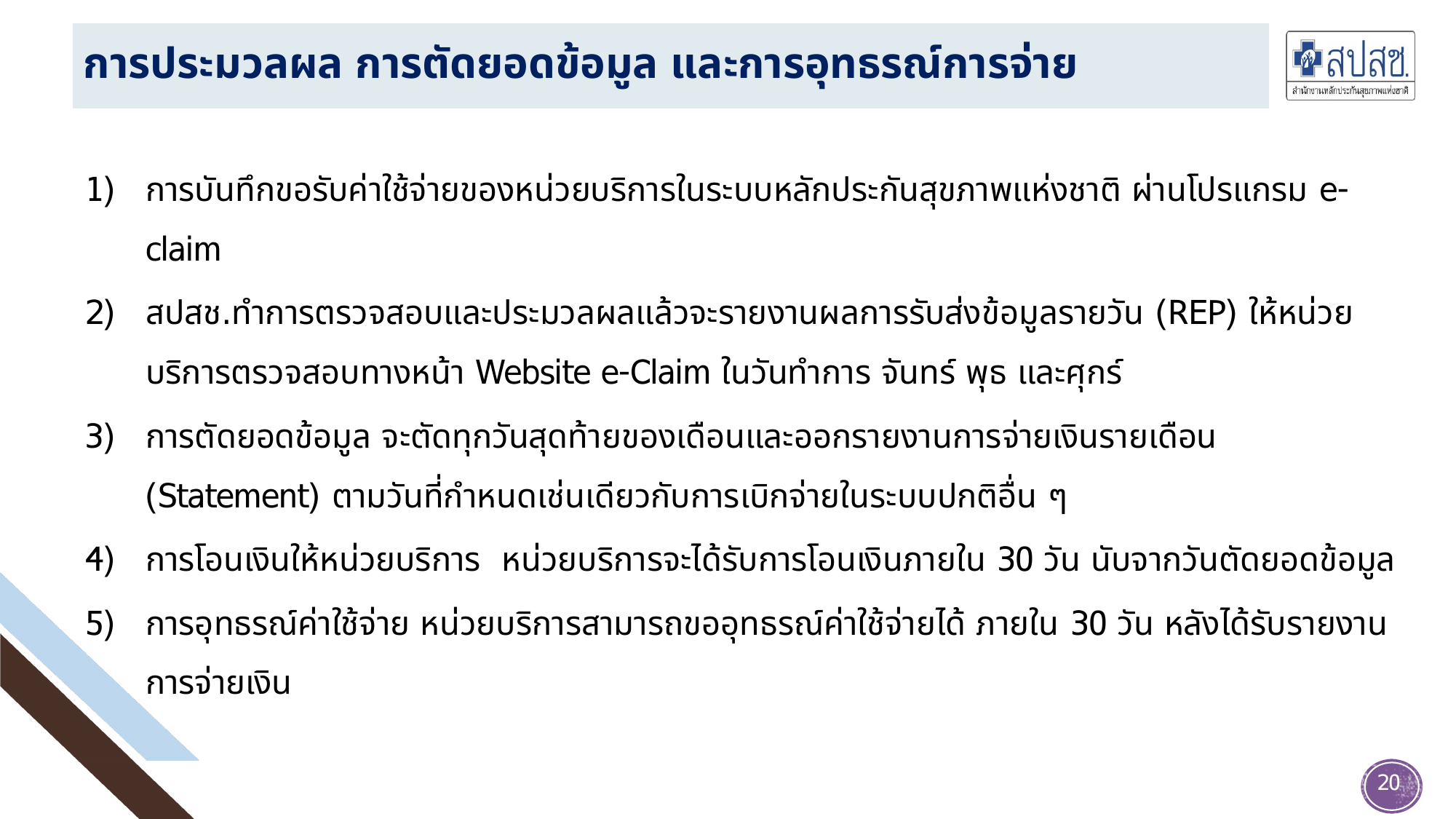

# การประมวลผล การตัดยอดข้อมูล และการอุทธรณ์การจ่าย
การบันทึกขอรับค่าใช้จ่ายของหน่วยบริการในระบบหลักประกันสุขภาพแห่งชาติ ผ่านโปรแกรม e-claim
สปสช.ทำการตรวจสอบและประมวลผลแล้วจะรายงานผลการรับส่งข้อมูลรายวัน (REP) ให้หน่วยบริการตรวจสอบทางหน้า Website e-Claim ในวันทำการ จันทร์ พุธ และศุกร์
การตัดยอดข้อมูล จะตัดทุกวันสุดท้ายของเดือนและออกรายงานการจ่ายเงินรายเดือน (Statement) ตามวันที่กำหนดเช่นเดียวกับการเบิกจ่ายในระบบปกติอื่น ๆ
การโอนเงินให้หน่วยบริการ  หน่วยบริการจะได้รับการโอนเงินภายใน 30 วัน นับจากวันตัดยอดข้อมูล
การอุทธรณ์ค่าใช้จ่าย หน่วยบริการสามารถขออุทธรณ์ค่าใช้จ่ายได้ ภายใน 30 วัน หลังได้รับรายงานการจ่ายเงิน

20